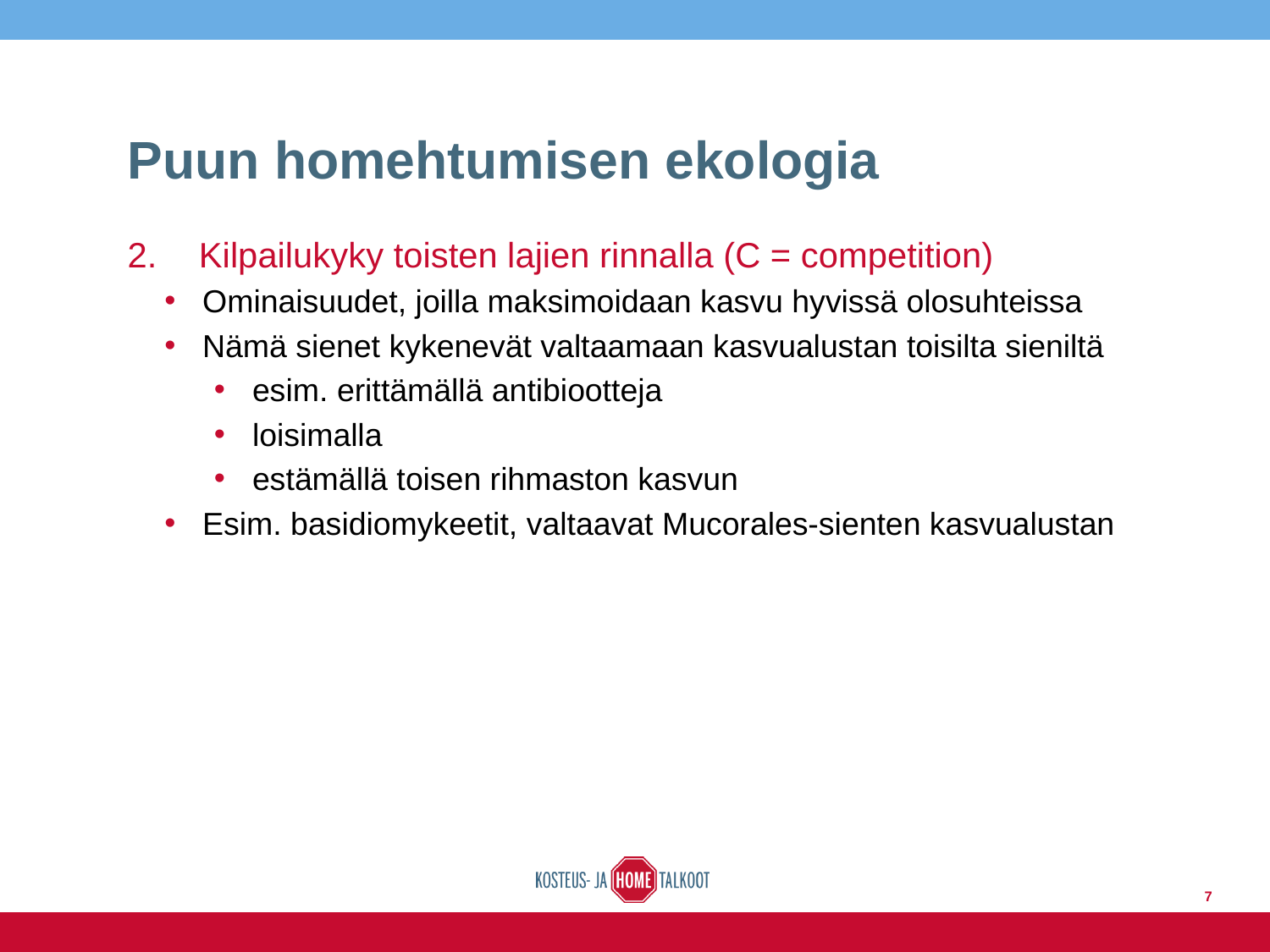

# Puun homehtumisen ekologia
Kilpailukyky toisten lajien rinnalla (C = competition)
Ominaisuudet, joilla maksimoidaan kasvu hyvissä olosuhteissa
Nämä sienet kykenevät valtaamaan kasvualustan toisilta sieniltä
esim. erittämällä antibiootteja
loisimalla
estämällä toisen rihmaston kasvun
Esim. basidiomykeetit, valtaavat Mucorales-sienten kasvualustan

7